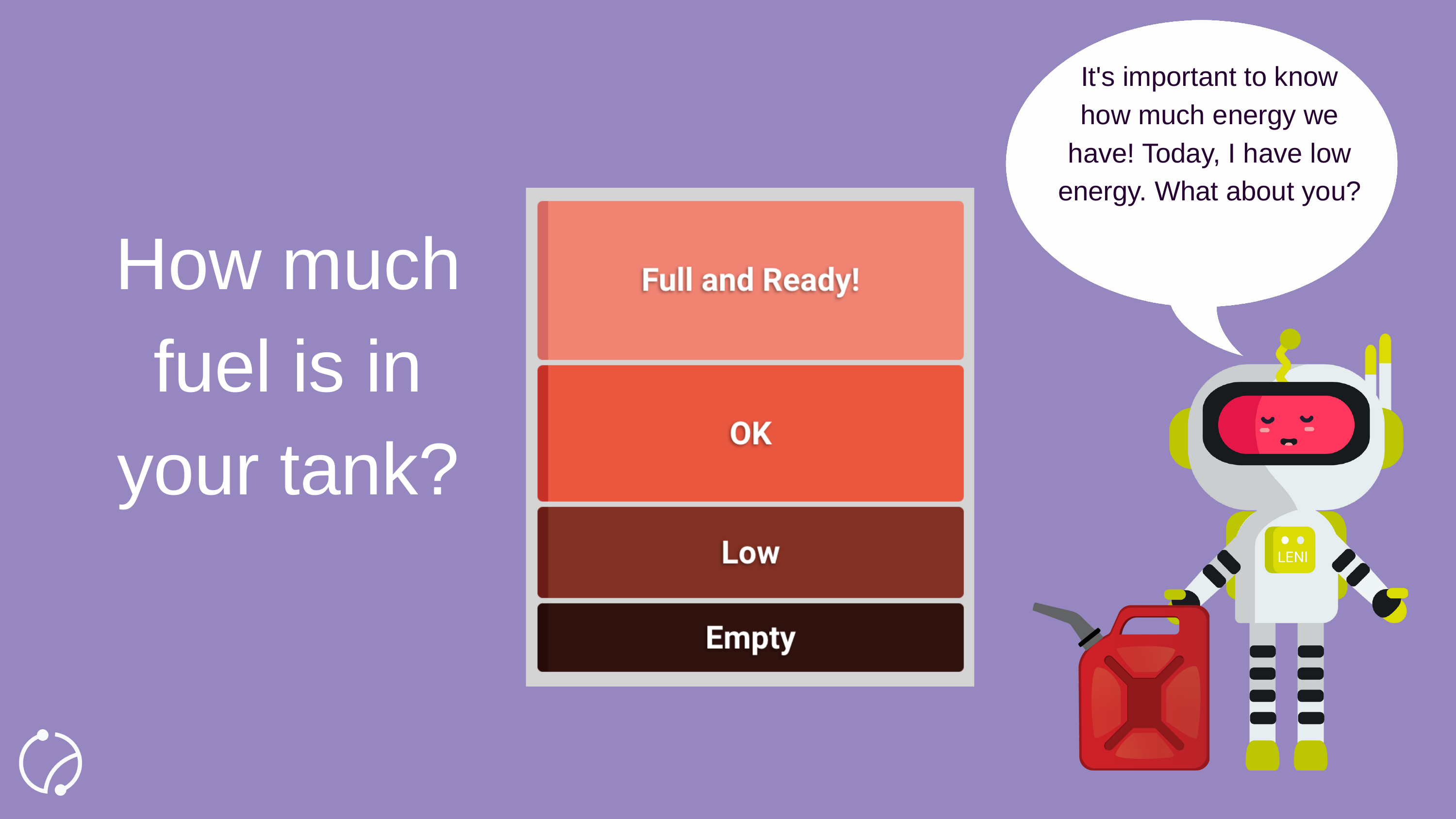

It's important to know how much energy we have! Today, I have low energy. What about you?

How much fuel is in your tank?